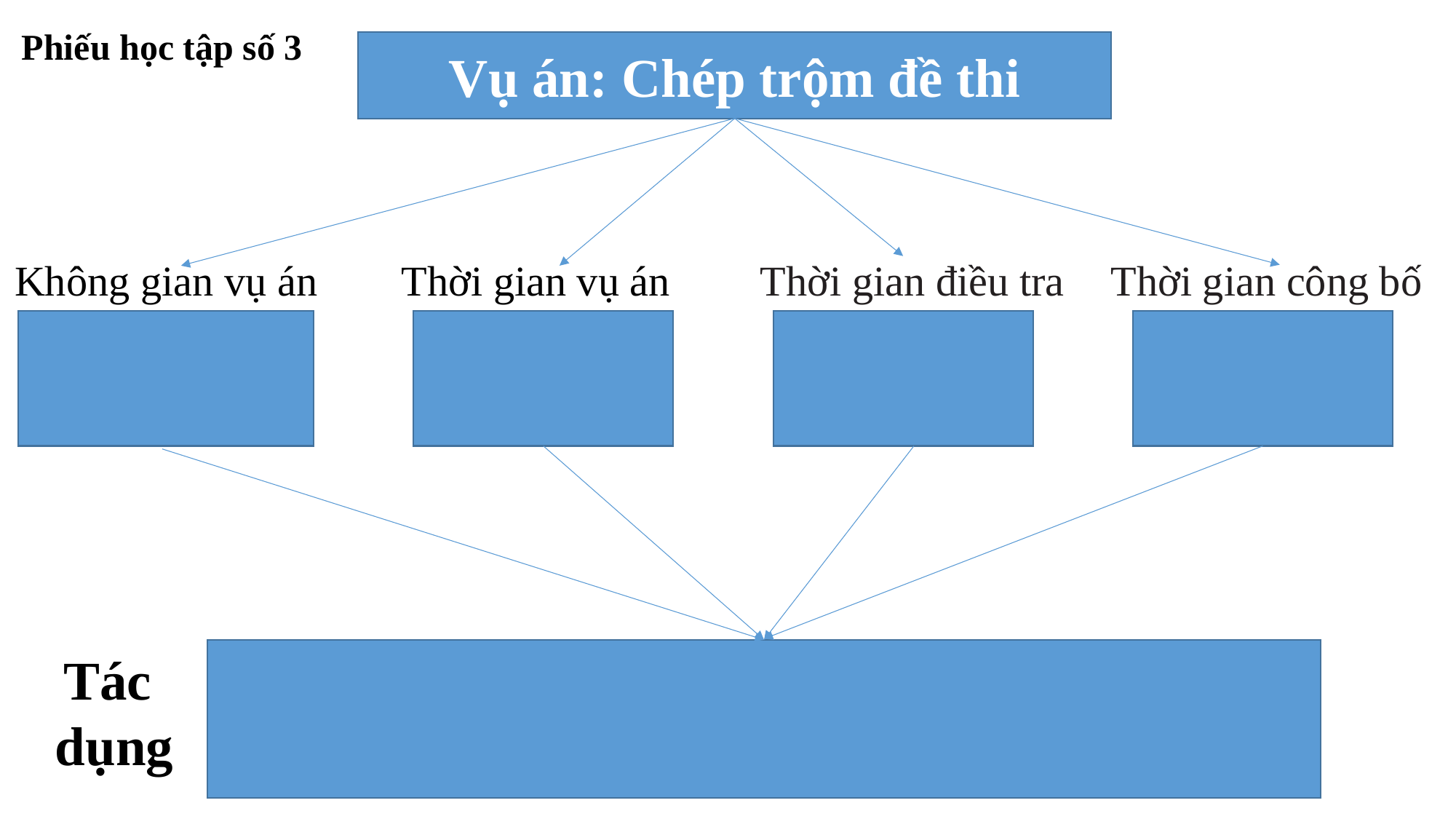

Phiếu học tập số 3
Vụ án: Chép trộm đề thi
Không gian vụ án
Thời gian vụ án
Thời gian điều tra
Thời gian công bố

Tác
dụng